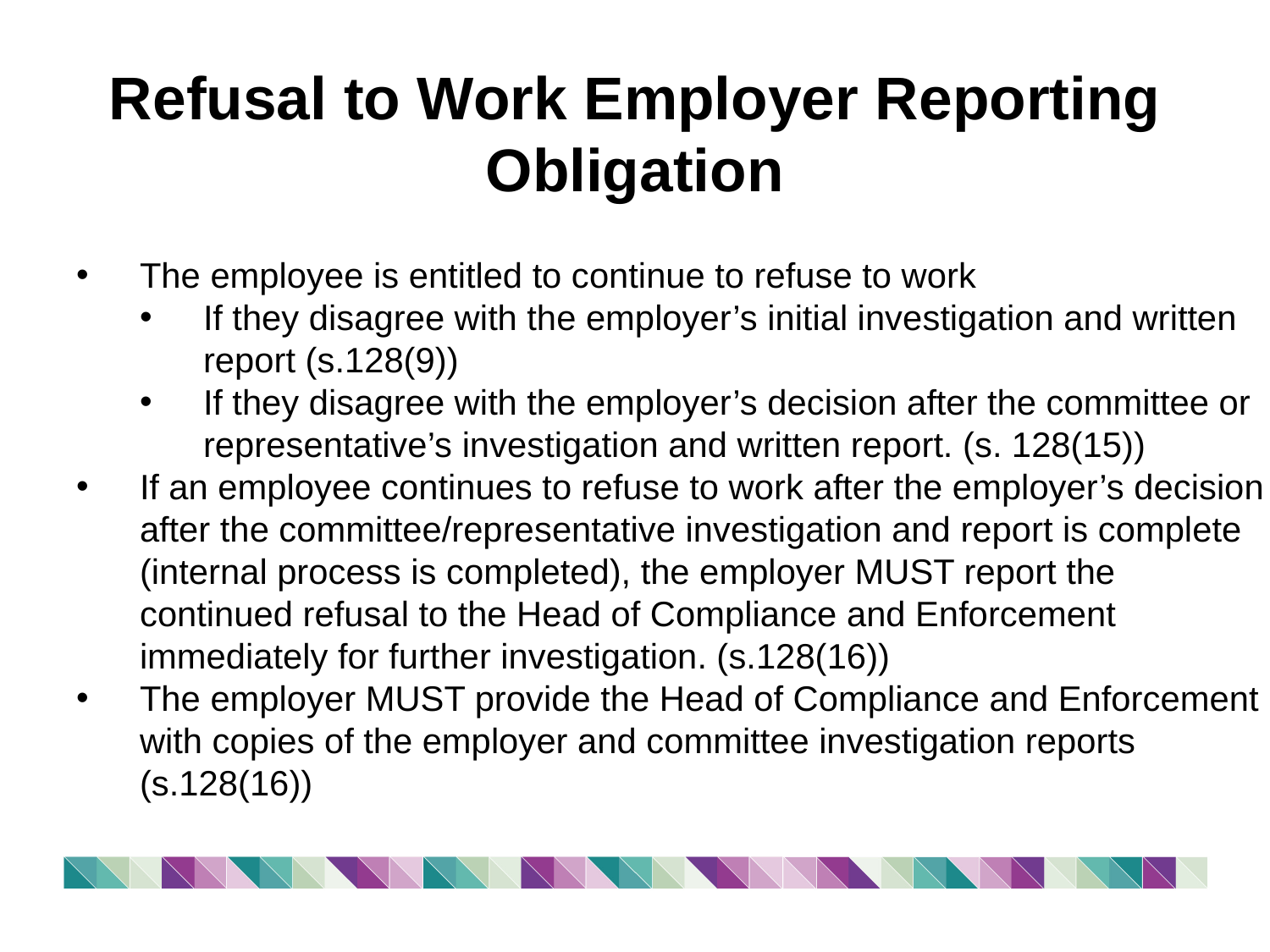

# Refusal to Work Employer Reporting Obligation
The employee is entitled to continue to refuse to work
If they disagree with the employer’s initial investigation and written report (s.128(9))
If they disagree with the employer’s decision after the committee or representative’s investigation and written report. (s. 128(15))
If an employee continues to refuse to work after the employer’s decision after the committee/representative investigation and report is complete (internal process is completed), the employer MUST report the continued refusal to the Head of Compliance and Enforcement immediately for further investigation. (s.128(16))
The employer MUST provide the Head of Compliance and Enforcement with copies of the employer and committee investigation reports (s.128(16))